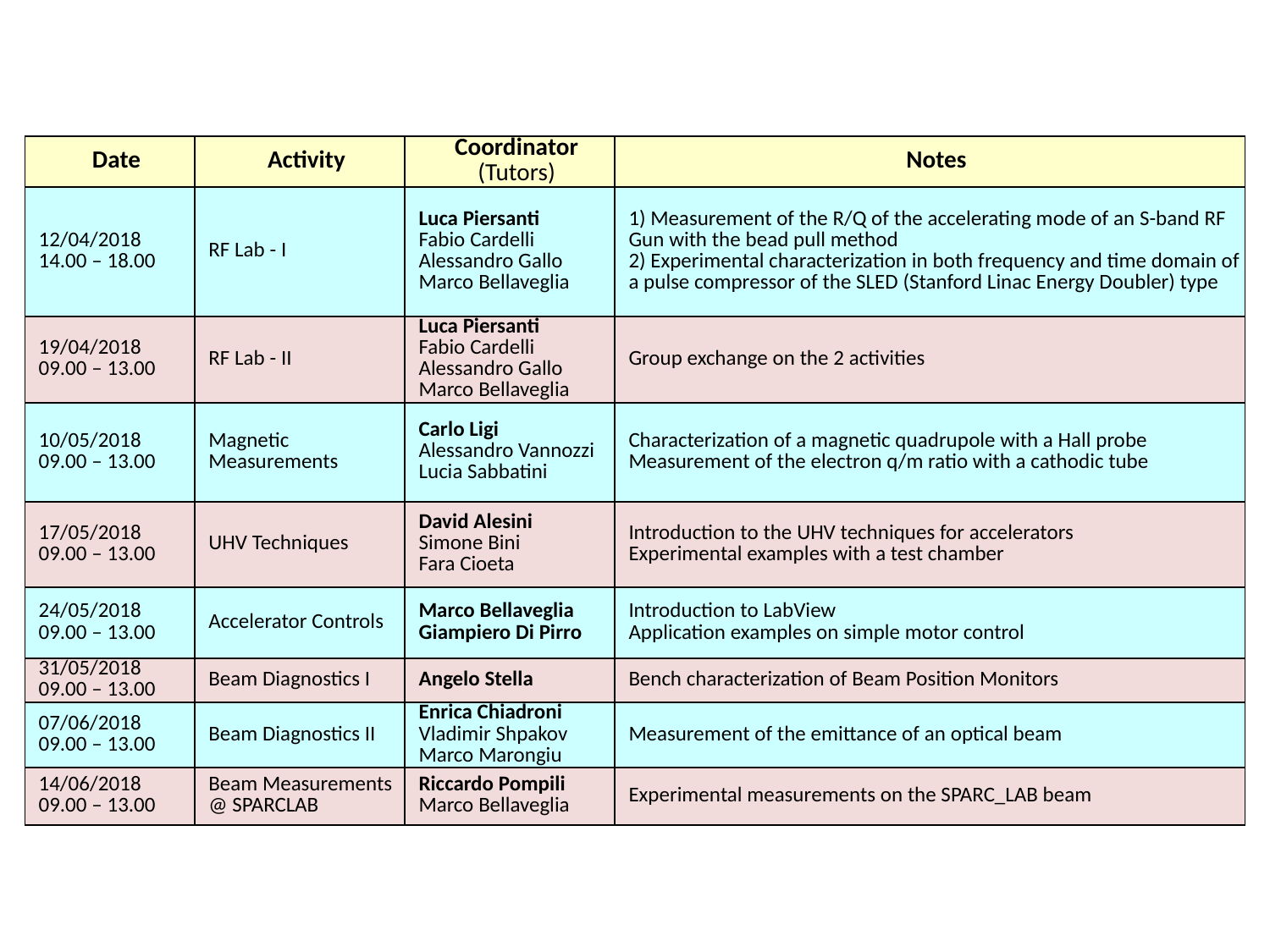

| Date | Activity | Coordinator (Tutors) | Notes |
| --- | --- | --- | --- |
| 12/04/2018 14.00 – 18.00 | RF Lab - I | Luca Piersanti Fabio Cardelli Alessandro Gallo Marco Bellaveglia | 1) Measurement of the R/Q of the accelerating mode of an S-band RF Gun with the bead pull method 2) Experimental characterization in both frequency and time domain of a pulse compressor of the SLED (Stanford Linac Energy Doubler) type |
| 19/04/2018 09.00 – 13.00 | RF Lab - II | Luca Piersanti Fabio Cardelli Alessandro Gallo Marco Bellaveglia | Group exchange on the 2 activities |
| 10/05/2018 09.00 – 13.00 | Magnetic Measurements | Carlo Ligi Alessandro Vannozzi Lucia Sabbatini | Characterization of a magnetic quadrupole with a Hall probe Measurement of the electron q/m ratio with a cathodic tube |
| 17/05/2018 09.00 – 13.00 | UHV Techniques | David Alesini Simone Bini Fara Cioeta | Introduction to the UHV techniques for accelerators Experimental examples with a test chamber |
| 24/05/2018 09.00 – 13.00 | Accelerator Controls | Marco Bellaveglia Giampiero Di Pirro | Introduction to LabView Application examples on simple motor control |
| 31/05/2018 09.00 – 13.00 | Beam Diagnostics I | Angelo Stella | Bench characterization of Beam Position Monitors |
| 07/06/2018 09.00 – 13.00 | Beam Diagnostics II | Enrica Chiadroni Vladimir Shpakov Marco Marongiu | Measurement of the emittance of an optical beam |
| 14/06/2018 09.00 – 13.00 | Beam Measurements @ SPARCLAB | Riccardo Pompili Marco Bellaveglia | Experimental measurements on the SPARC\_LAB beam |